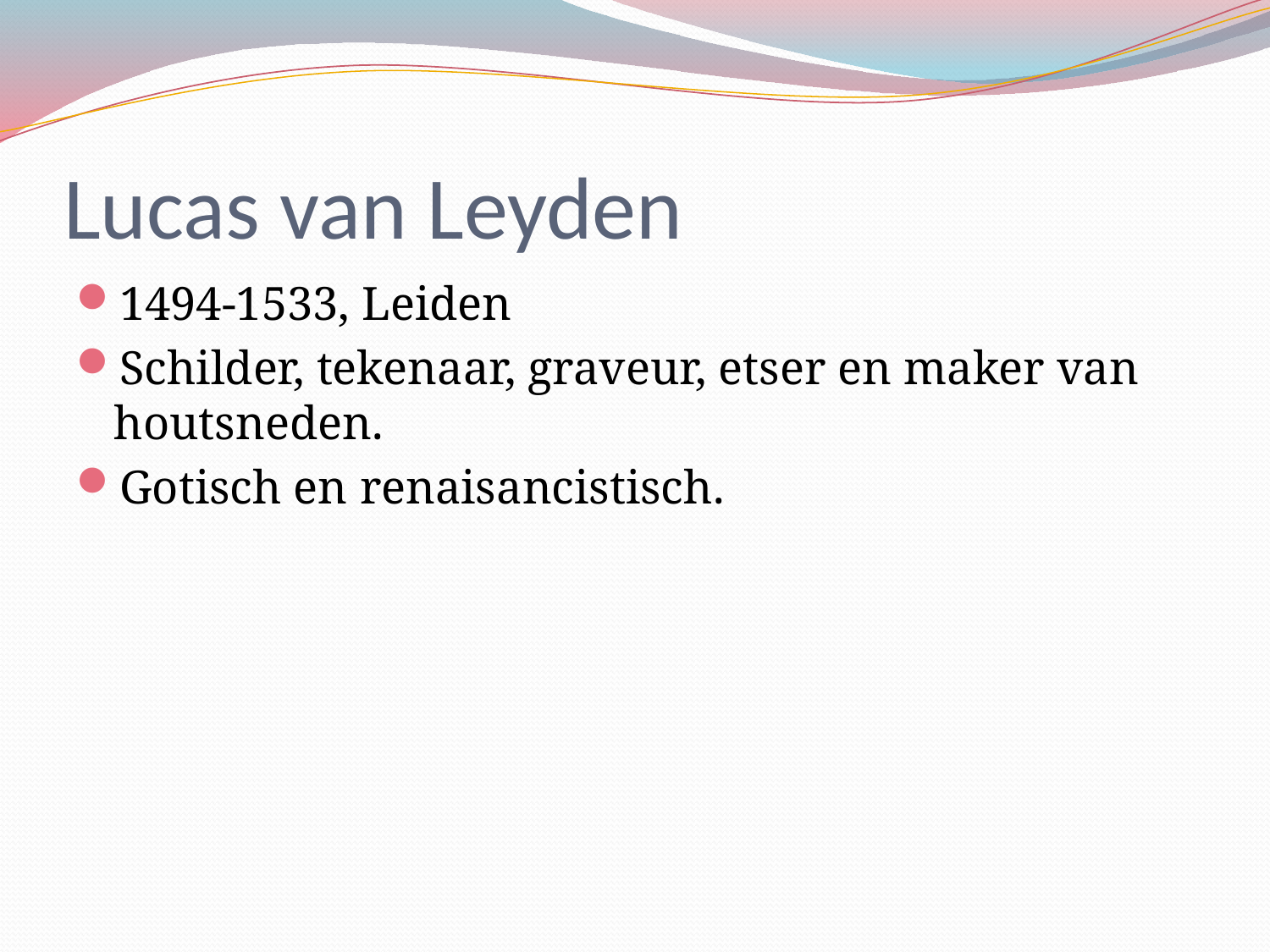

# Lucas van Leyden
1494-1533, Leiden
Schilder, tekenaar, graveur, etser en maker van houtsneden.
Gotisch en renaisancistisch.